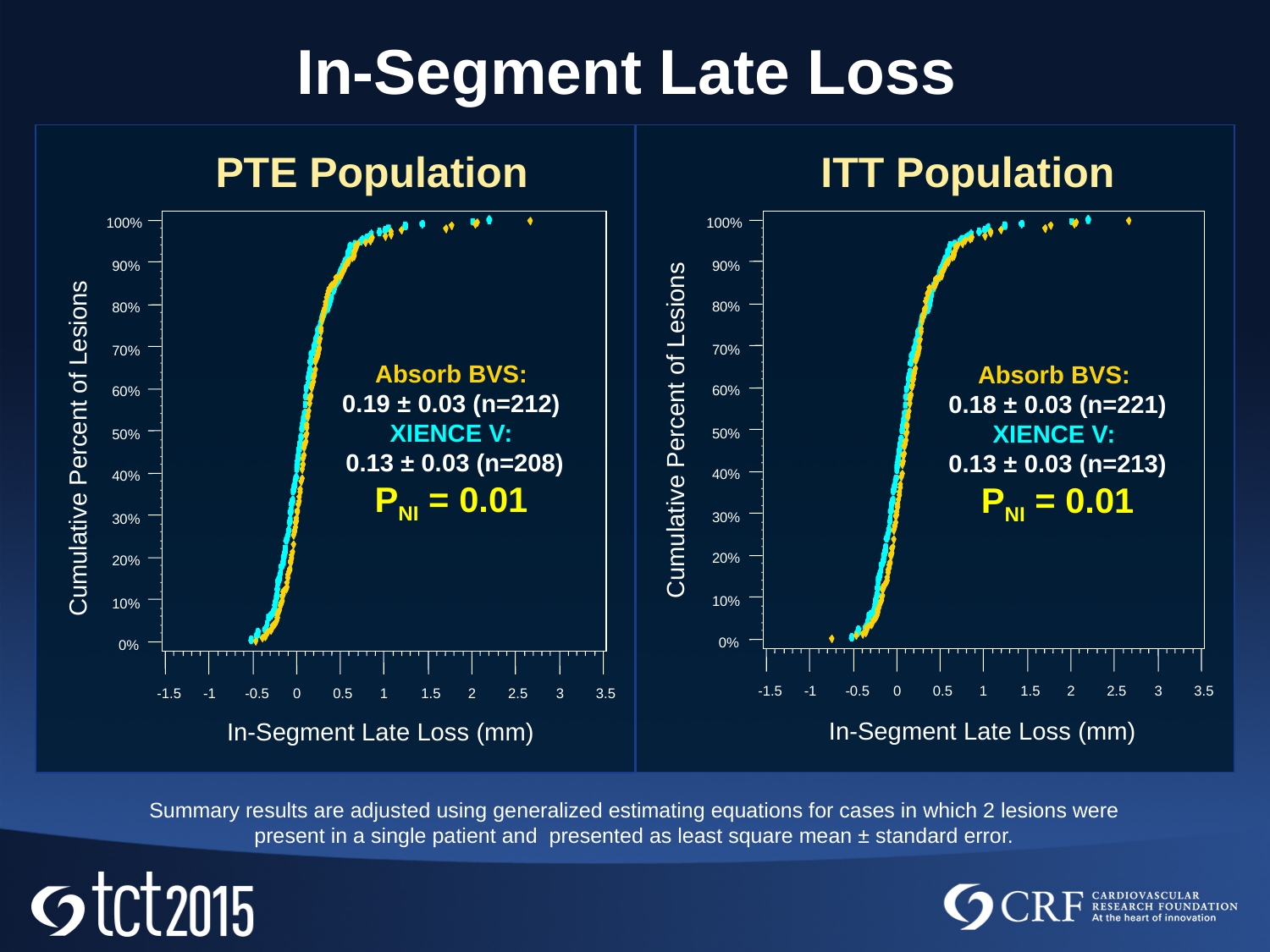

In-Segment Late Loss

PTE Population
ITT Population

     100%

      90%

      80%

      70%

      60%

      50%

      40%

      30%

      20%

      10%

       0%

-1.5
-1
-0.5
0
0.5
1
1.5
2
2.5
3
3.5

     100%

      90%

      80%

      70%

      60%

      50%

      40%

      30%

      20%

      10%

       0%

-1.5
-1
-0.5
0
0.5
1
1.5
2
2.5
3
3.5
Absorb BVS:
0.19 ± 0.03 (n=212)
XIENCE V:
 0.13 ± 0.03 (n=208)
PNI = 0.01
Absorb BVS:
0.18 ± 0.03 (n=221)
XIENCE V:
 0.13 ± 0.03 (n=213)
PNI = 0.01
Cumulative Percent of Lesions
Cumulative Percent of Lesions
In-Segment Late Loss (mm)
In-Segment Late Loss (mm)
Summary results are adjusted using generalized estimating equations for cases in which 2 lesions were present in a single patient and  presented as least square mean ± standard error.